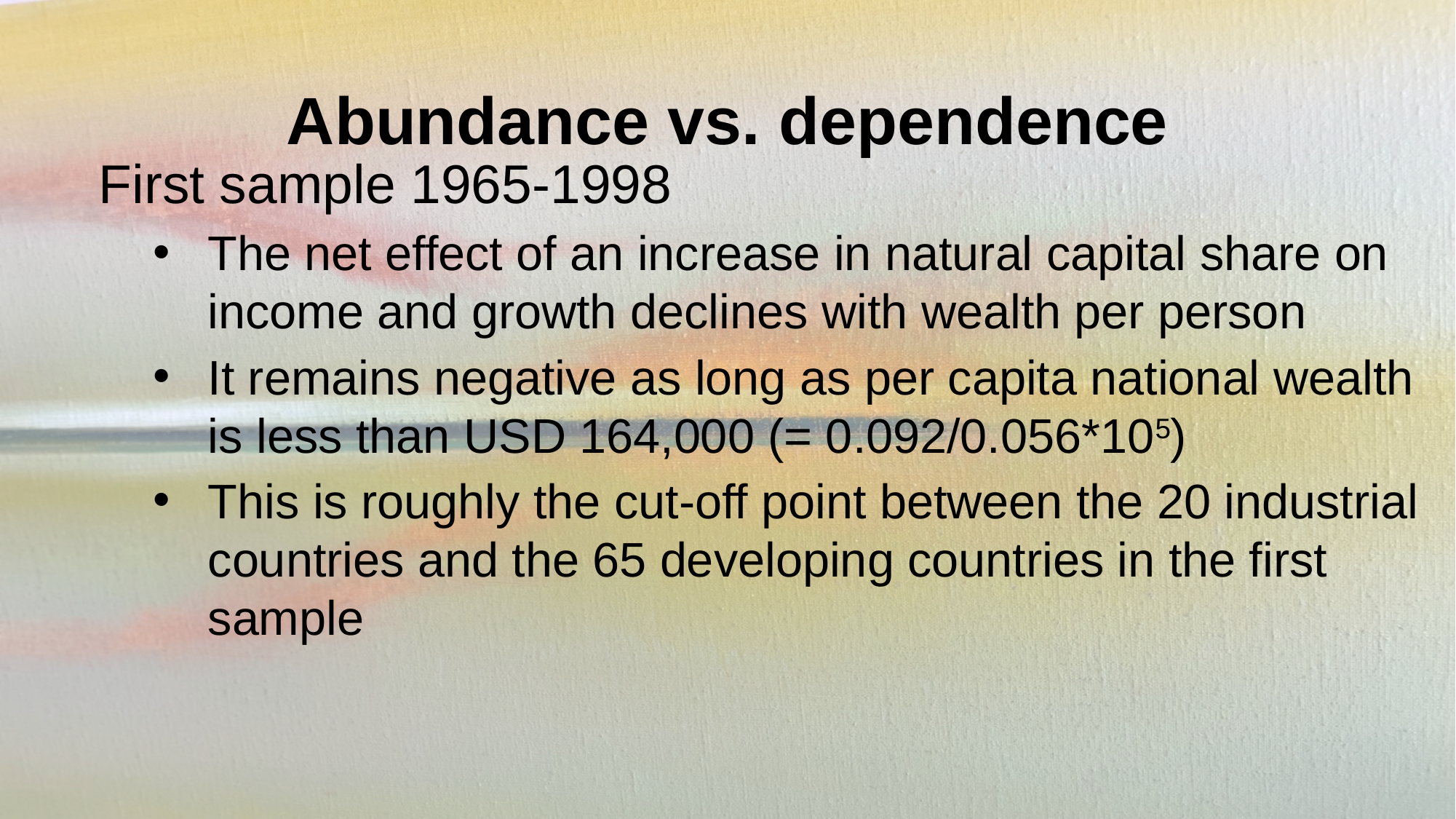

# Abundance vs. dependence

First sample 1965-1998
The net effect of an increase in natural capital share on income and growth declines with wealth per person
It remains negative as long as per capita national wealth is less than USD 164,000 (= 0.092/0.056*105)
This is roughly the cut-off point between the 20 industrial countries and the 65 developing countries in the first sample